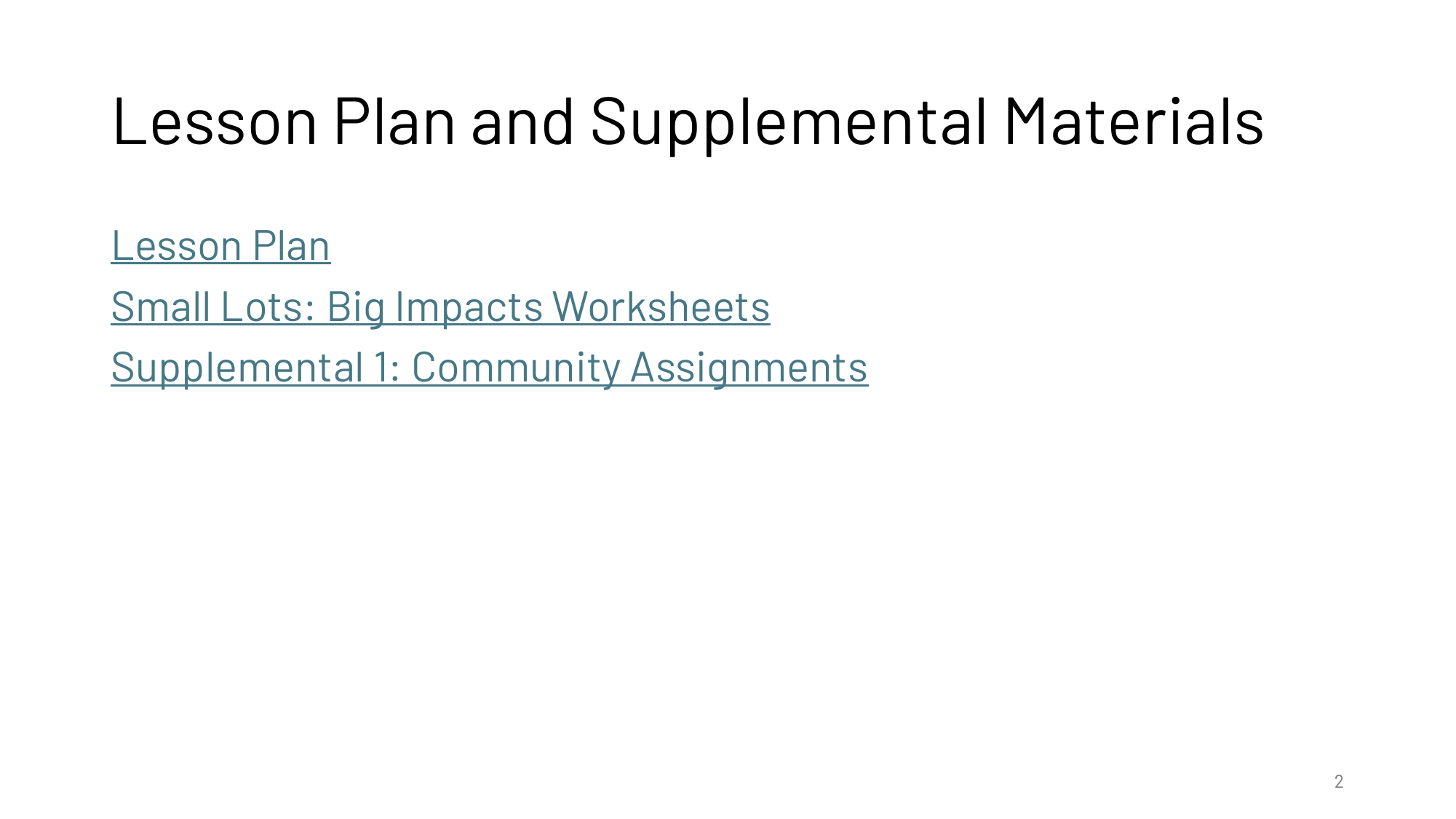

# Lesson Plan and Supplemental Materials
Lesson Plan
Small Lots: Big Impacts Worksheets
Supplemental 1: Community Assignments

2